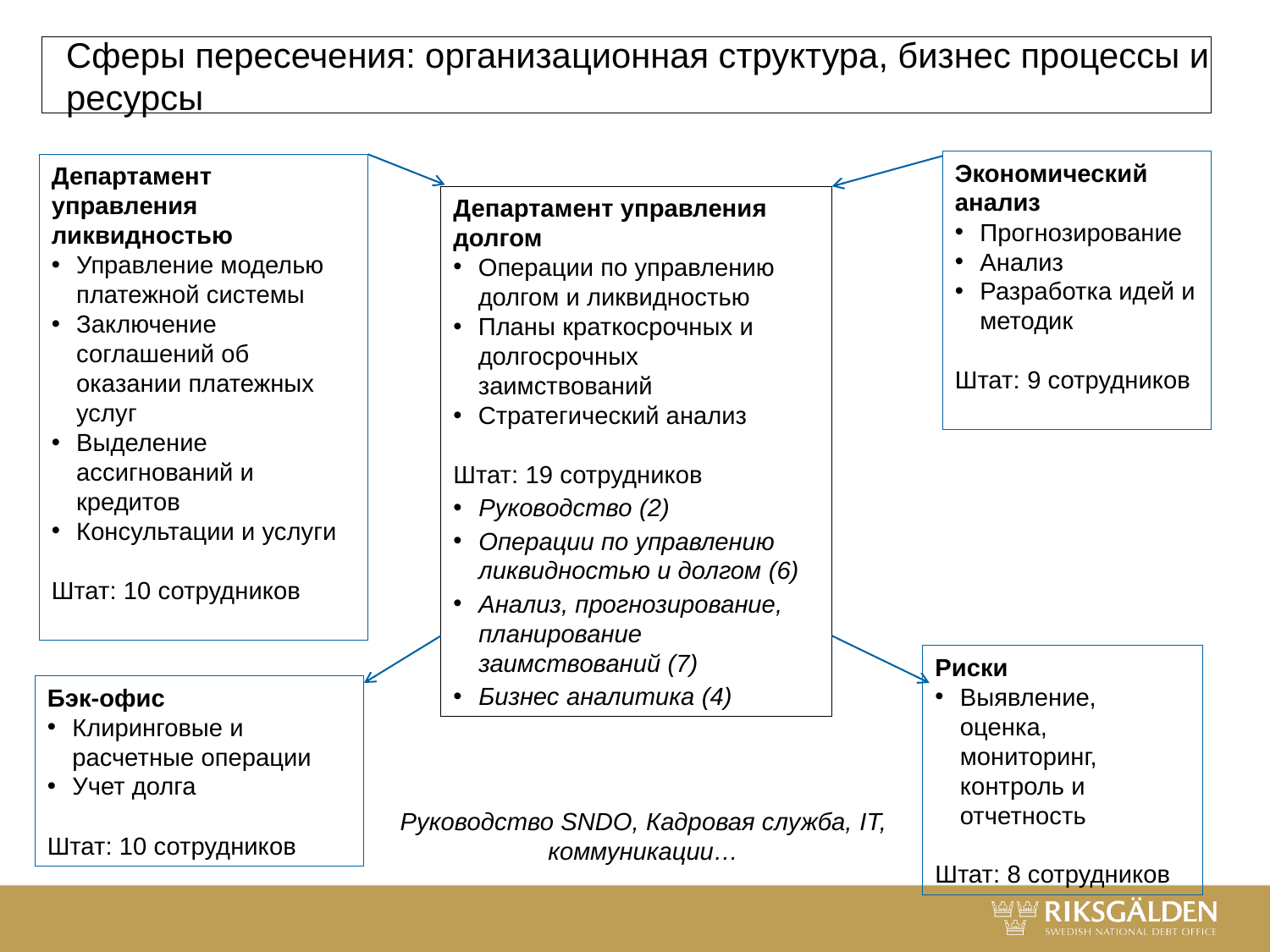

Сферы пересечения: организационная структура, бизнес процессы и ресурсы
Экономический анализ
Прогнозирование
Анализ
Разработка идей и методик

Штат: 9 сотрудников

Департамент управления ликвидностью
Управление моделью платежной системы
Заключение соглашений об оказании платежных услуг
Выделение ассигнований и кредитов
Консультации и услуги

Штат: 10 сотрудников

Департамент управления долгом
Операции по управлению долгом и ликвидностью
Планы краткосрочных и долгосрочных заимствований
Стратегический анализ

Штат: 19 сотрудников
Руководство (2)
Операции по управлению ликвидностью и долгом (6)
Анализ, прогнозирование, планирование заимствований (7)
Бизнес аналитика (4)
Бэк-офис
Клиринговые и расчетные операции
Учет долга

Штат: 10 сотрудников
Риски
Выявление, оценка, мониторинг, контроль и отчетность

Штат: 8 сотрудников

Руководство SNDO, Кадровая служба, IT, коммуникации…